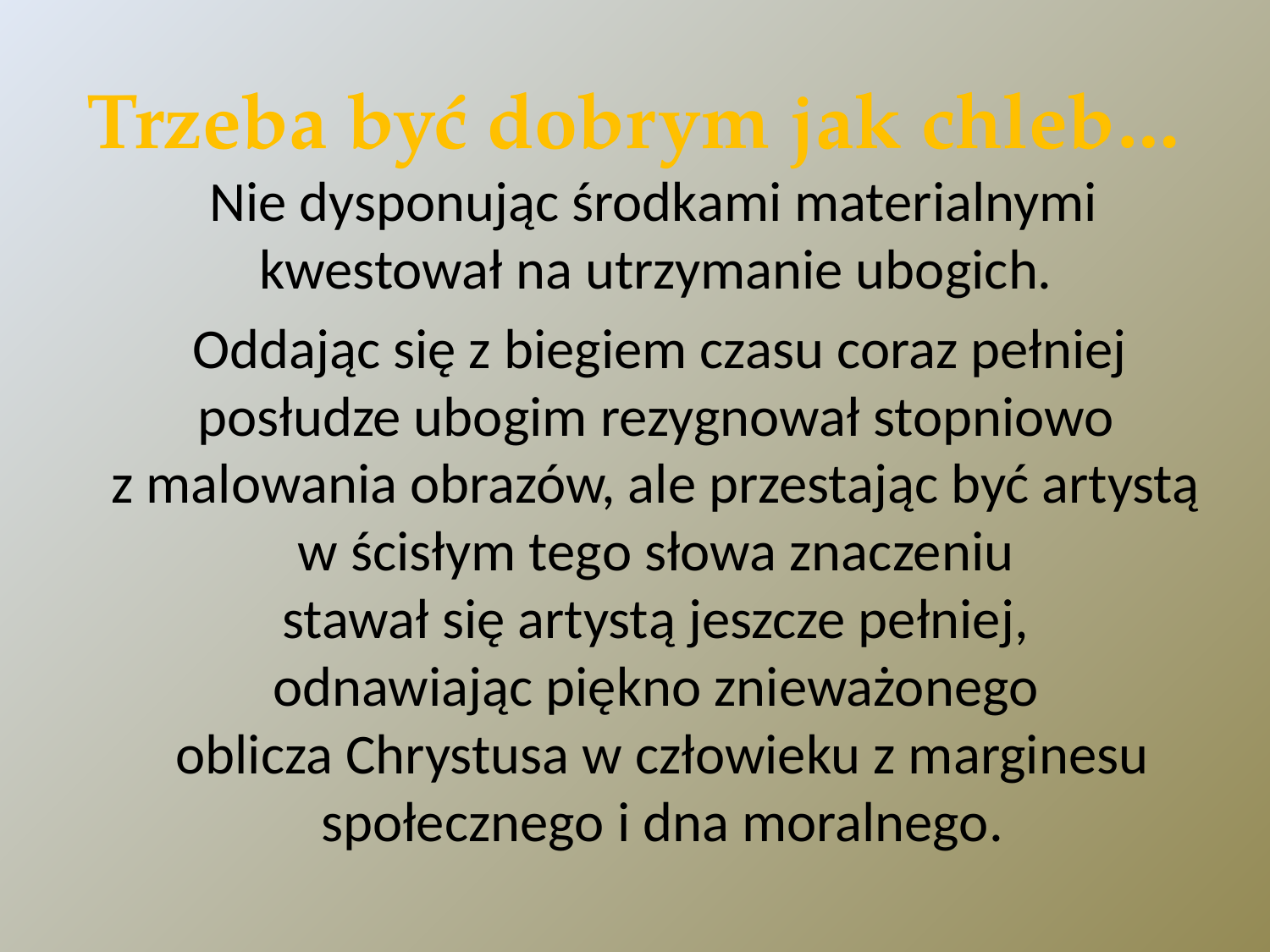

# Trzeba być dobrym jak chleb…
Nie dysponując środkami materialnymi
kwestował na utrzymanie ubogich.
Oddając się z biegiem czasu coraz pełniej
posłudze ubogim rezygnował stopniowo
z malowania obrazów, ale przestając być artystą
w ścisłym tego słowa znaczeniu
stawał się artystą jeszcze pełniej,
odnawiając piękno znieważonego
oblicza Chrystusa w człowieku z marginesu społecznego i dna moralnego.